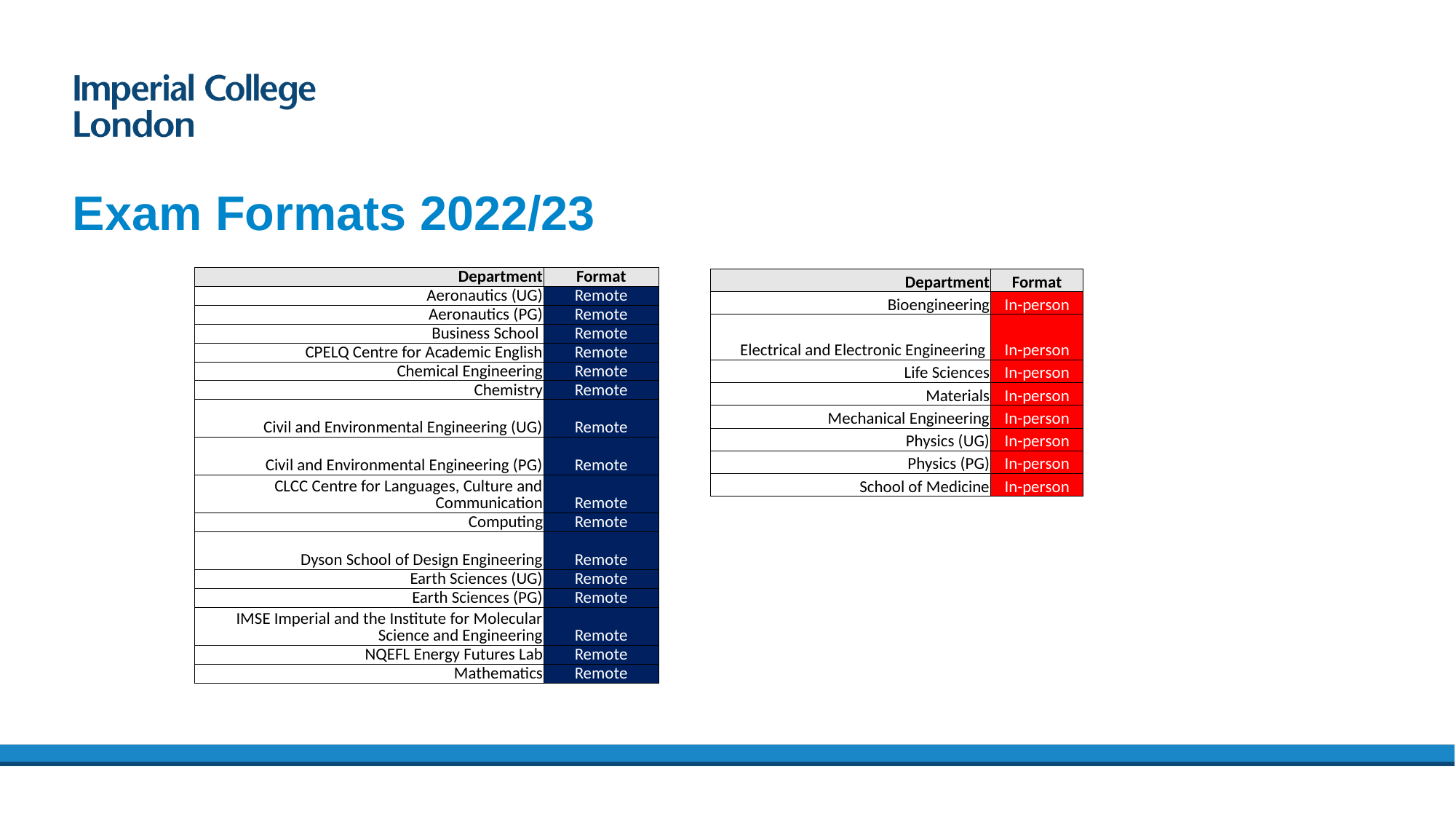

# Exam Formats 2022/23
| Department | Format |
| --- | --- |
| Aeronautics (UG) | Remote |
| Aeronautics (PG) | Remote |
| Business School | Remote |
| CPELQ Centre for Academic English | Remote |
| Chemical Engineering | Remote |
| Chemistry | Remote |
| Civil and Environmental Engineering (UG) | Remote |
| Civil and Environmental Engineering (PG) | Remote |
| CLCC Centre for Languages, Culture and Communication | Remote |
| Computing | Remote |
| Dyson School of Design Engineering | Remote |
| Earth Sciences (UG) | Remote |
| Earth Sciences (PG) | Remote |
| IMSE Imperial and the Institute for Molecular Science and Engineering | Remote |
| NQEFL Energy Futures Lab | Remote |
| Mathematics | Remote |
| Department | Format |
| --- | --- |
| Bioengineering | In-person |
| Electrical and Electronic Engineering | In-person |
| Life Sciences | In-person |
| Materials | In-person |
| Mechanical Engineering | In-person |
| Physics (UG) | In-person |
| Physics (PG) | In-person |
| School of Medicine | In-person |